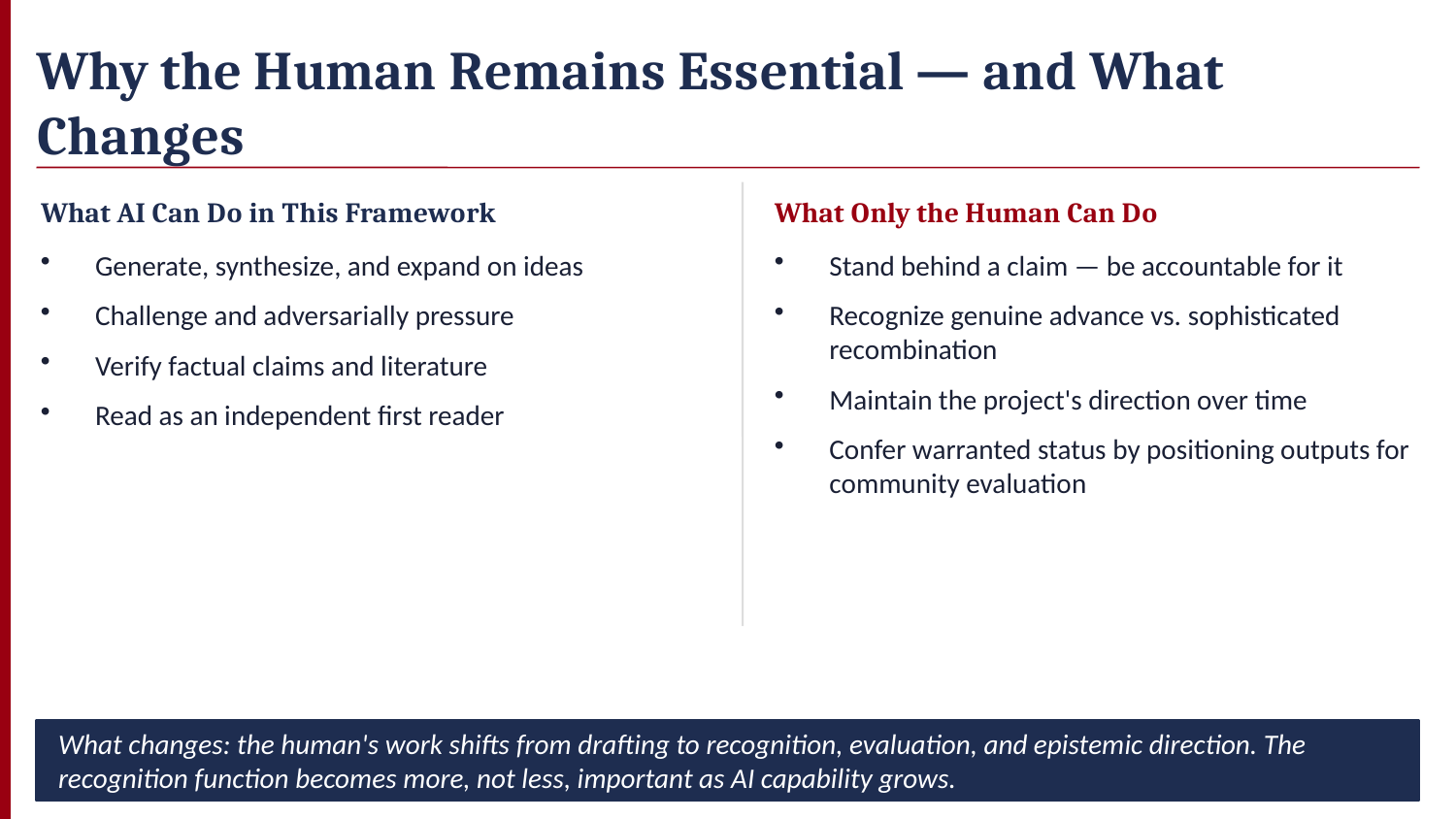

Why the Human Remains Essential — and What Changes

What AI Can Do in This Framework

What Only the Human Can Do
Generate, synthesize, and expand on ideas
Challenge and adversarially pressure
Verify factual claims and literature
Read as an independent first reader
Stand behind a claim — be accountable for it
Recognize genuine advance vs. sophisticated recombination
Maintain the project's direction over time
Confer warranted status by positioning outputs for community evaluation

What changes: the human's work shifts from drafting to recognition, evaluation, and epistemic direction. The recognition function becomes more, not less, important as AI capability grows.